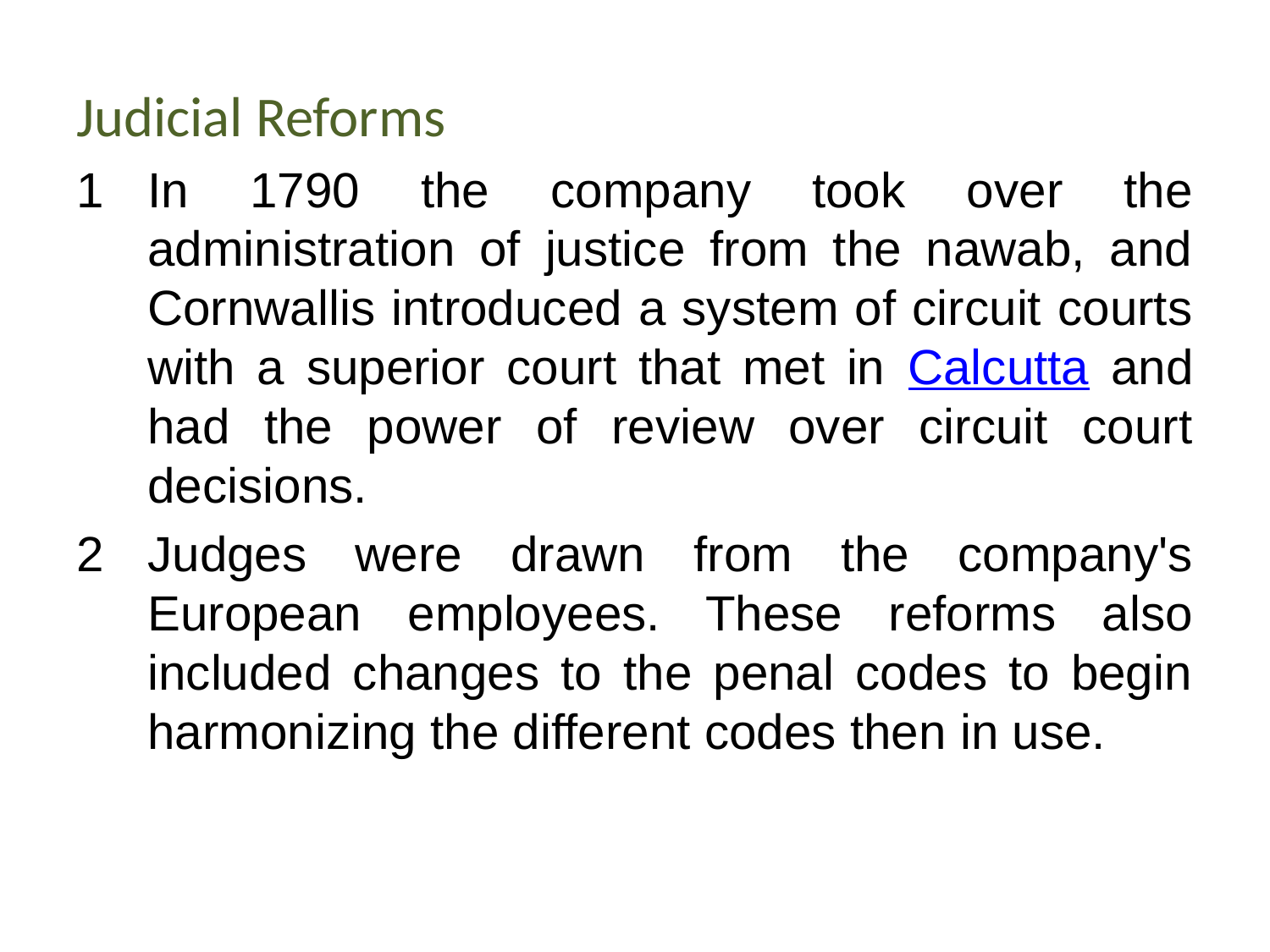

#
Judicial Reforms
In 1790 the company took over the administration of justice from the nawab, and Cornwallis introduced a system of circuit courts with a superior court that met in Calcutta and had the power of review over circuit court decisions.
Judges were drawn from the company's European employees. These reforms also included changes to the penal codes to begin harmonizing the different codes then in use.